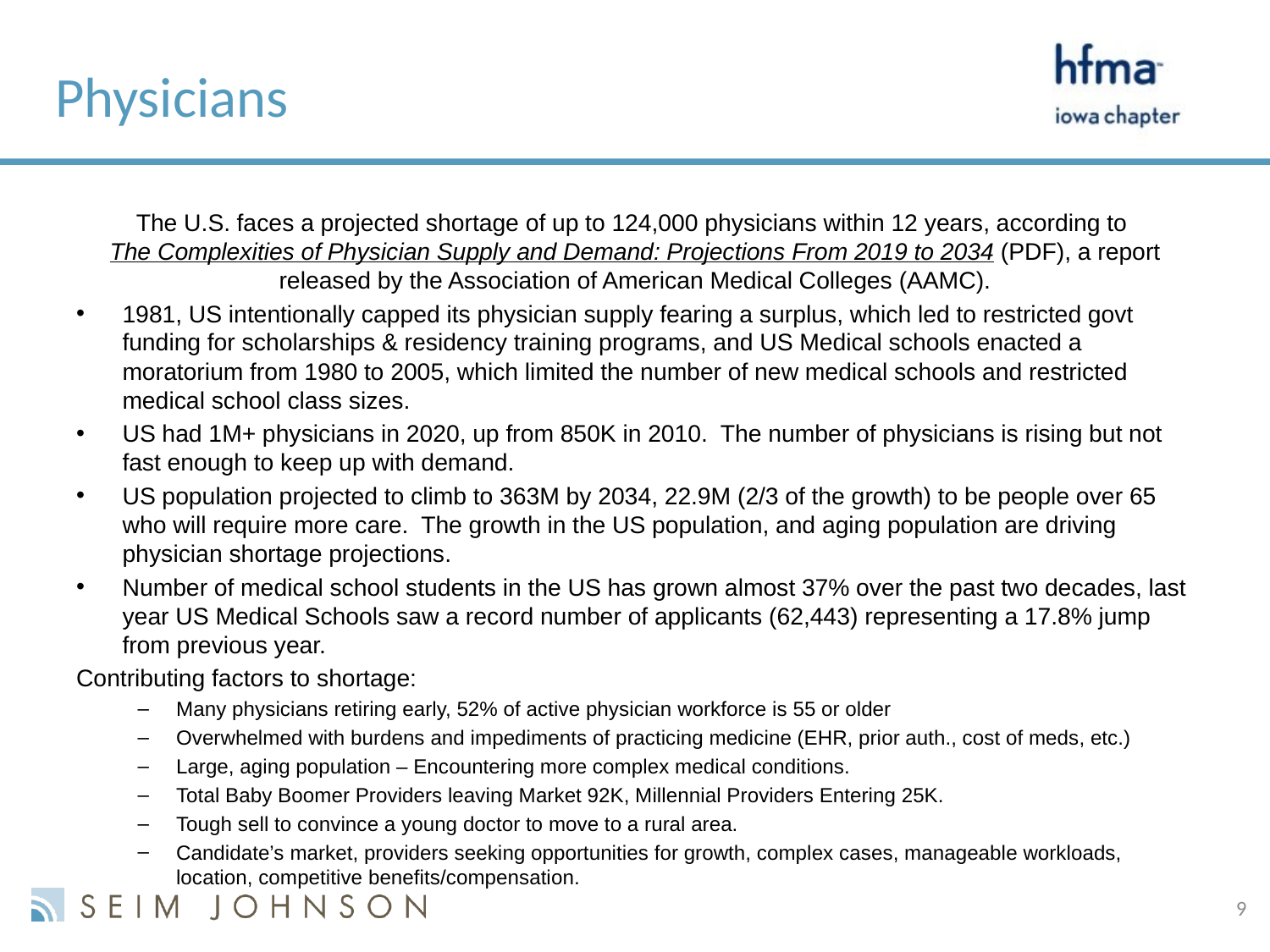

# Physicians
The U.S. faces a projected shortage of up to 124,000 physicians within 12 years, according to The Complexities of Physician Supply and Demand: Projections From 2019 to 2034 (PDF), a report released by the Association of American Medical Colleges (AAMC).
1981, US intentionally capped its physician supply fearing a surplus, which led to restricted govt funding for scholarships & residency training programs, and US Medical schools enacted a moratorium from 1980 to 2005, which limited the number of new medical schools and restricted medical school class sizes.
US had 1M+ physicians in 2020, up from 850K in 2010.  The number of physicians is rising but not fast enough to keep up with demand.
US population projected to climb to 363M by 2034, 22.9M (2/3 of the growth) to be people over 65 who will require more care.  The growth in the US population, and aging population are driving physician shortage projections.
Number of medical school students in the US has grown almost 37% over the past two decades, last year US Medical Schools saw a record number of applicants (62,443) representing a 17.8% jump from previous year.
Contributing factors to shortage:
Many physicians retiring early, 52% of active physician workforce is 55 or older
Overwhelmed with burdens and impediments of practicing medicine (EHR, prior auth., cost of meds, etc.)
Large, aging population – Encountering more complex medical conditions.
Total Baby Boomer Providers leaving Market 92K, Millennial Providers Entering 25K.
Tough sell to convince a young doctor to move to a rural area.
Candidate’s market, providers seeking opportunities for growth, complex cases, manageable workloads, location, competitive benefits/compensation.

9